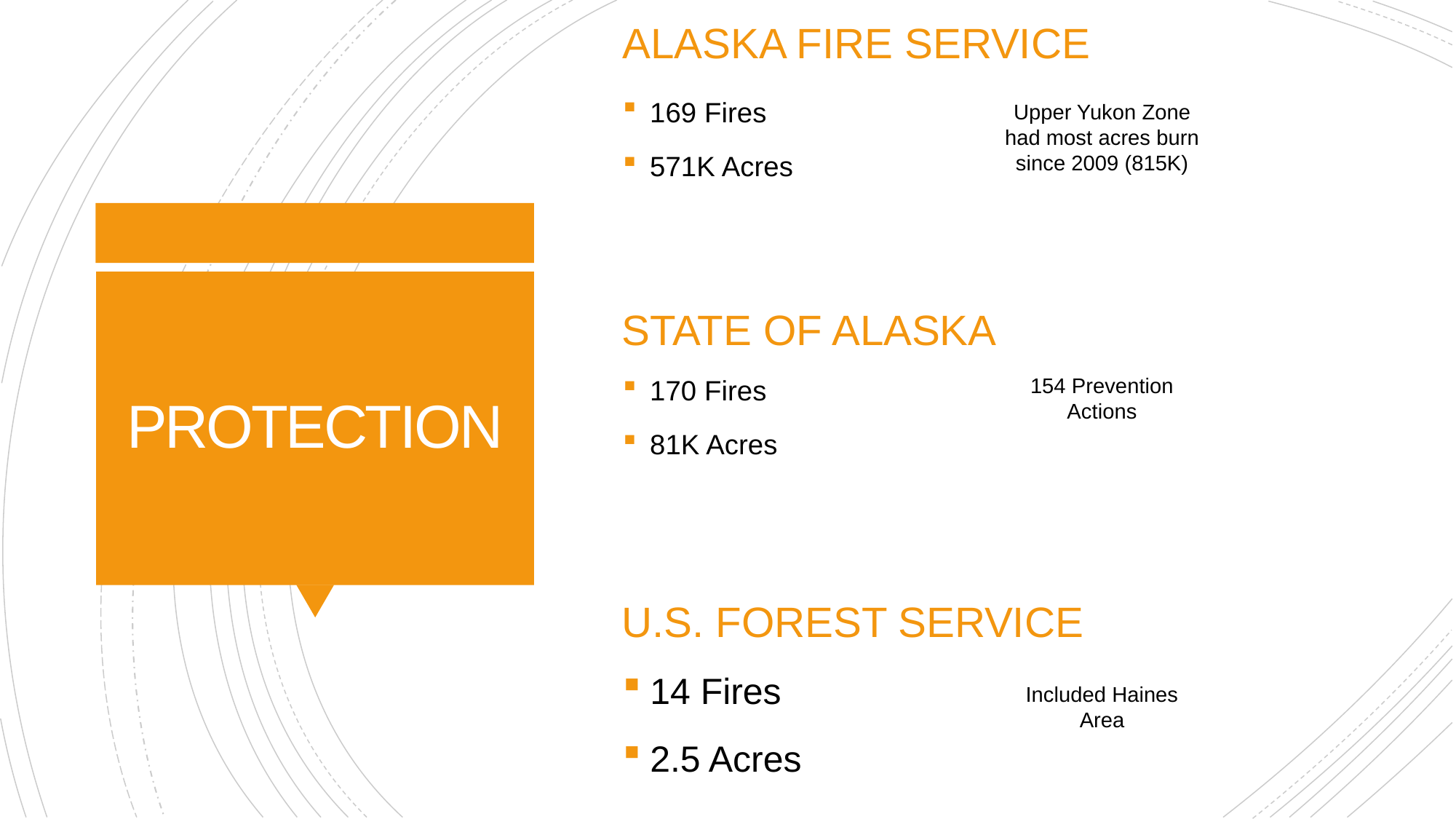

Alaska Fire Service
169 Fires
571K Acres
Upper Yukon Zone had most acres burn since 2009 (815K)
# PROTECTION
State of Alaska
170 Fires
81K Acres
154 Prevention Actions
U.S. Forest Service
14 Fires
2.5 Acres
Included Haines Area